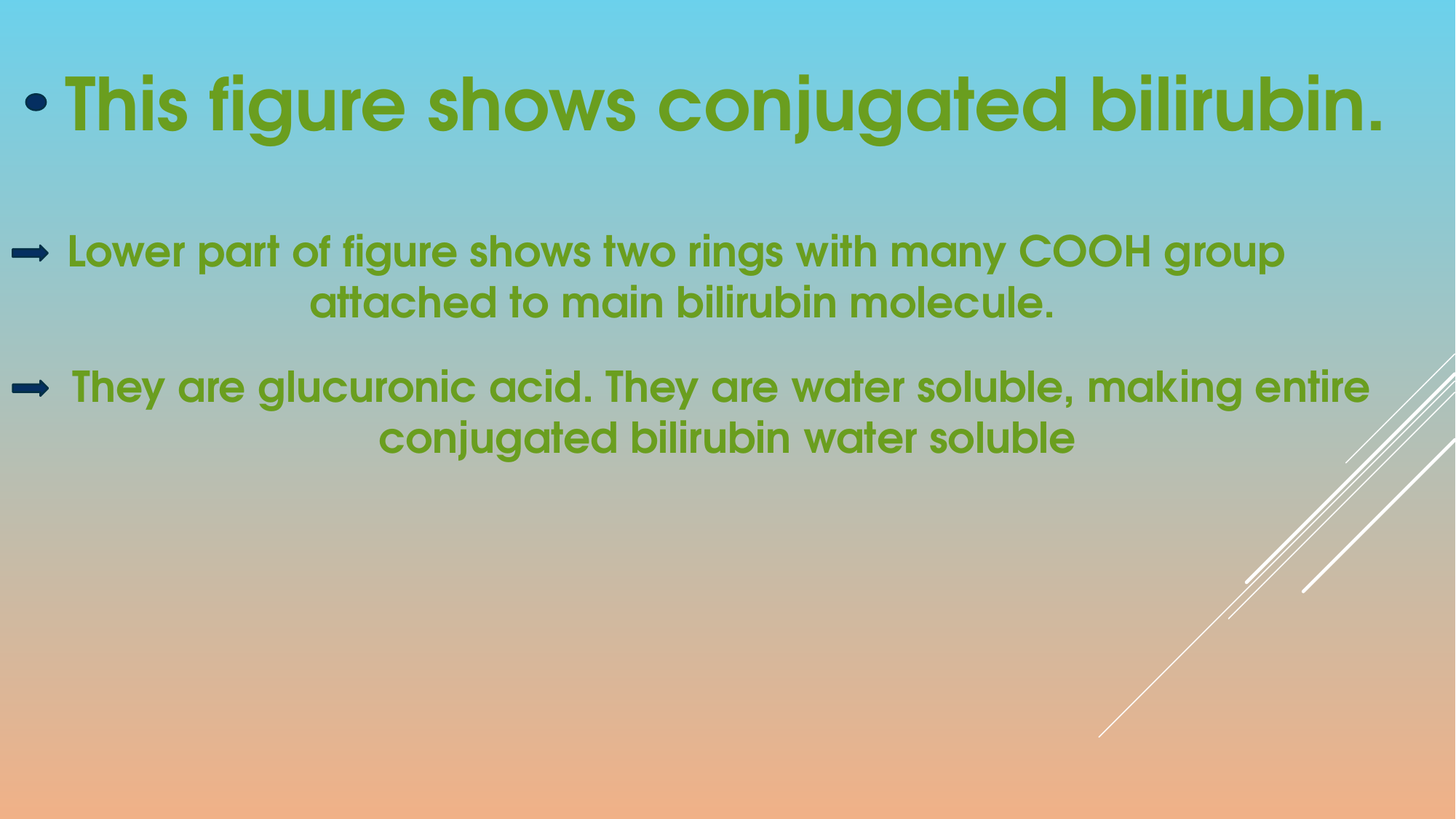

This figure shows conjugated bilirubin.

Lower part of figure shows two rings with many COOH group
attached to main bilirubin molecule.

They are glucuronic acid. They are water soluble, making entire
conjugated bilirubin water soluble